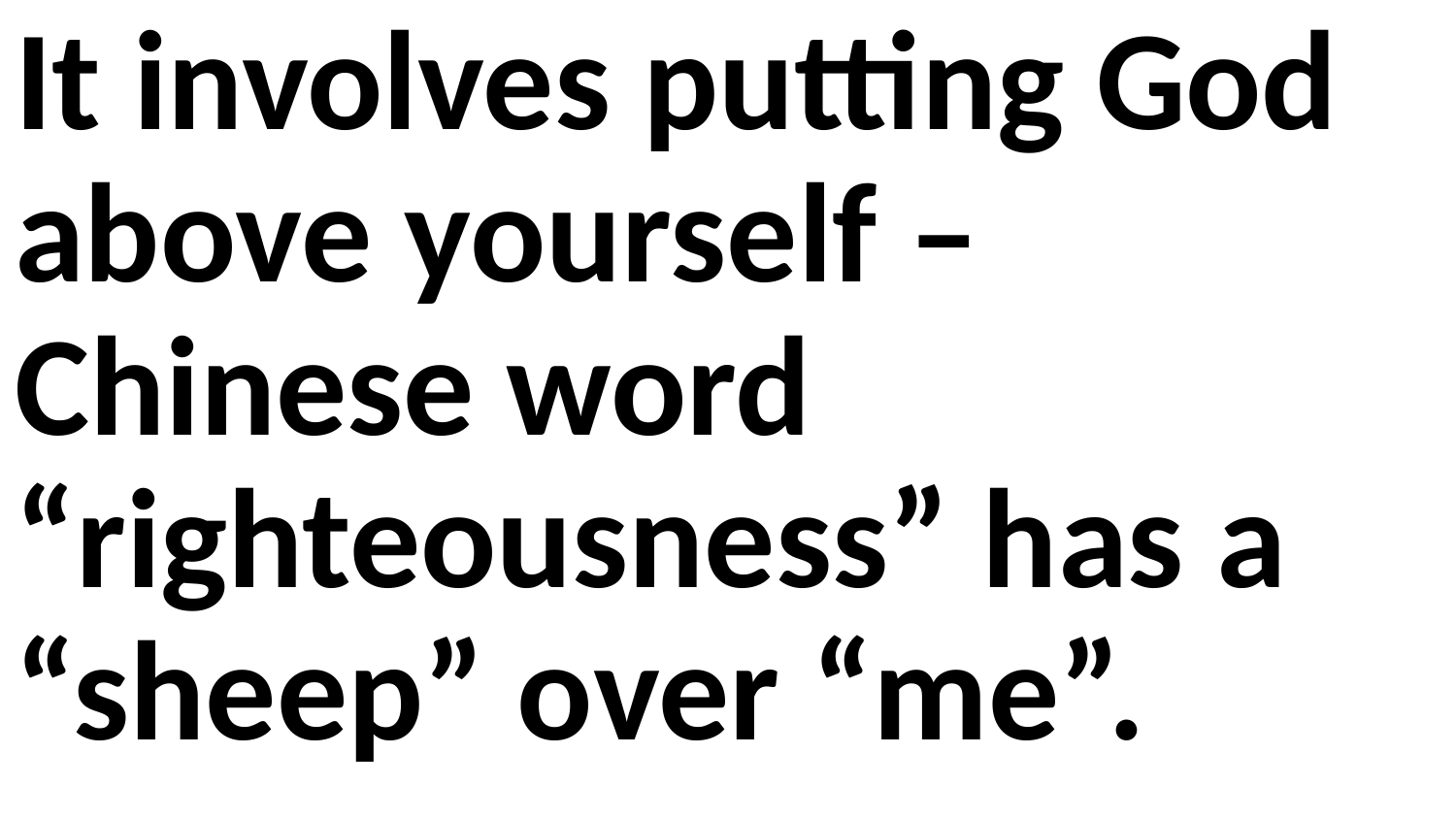

It involves putting God above yourself – Chinese word “righteousness” has a “sheep” over “me”.